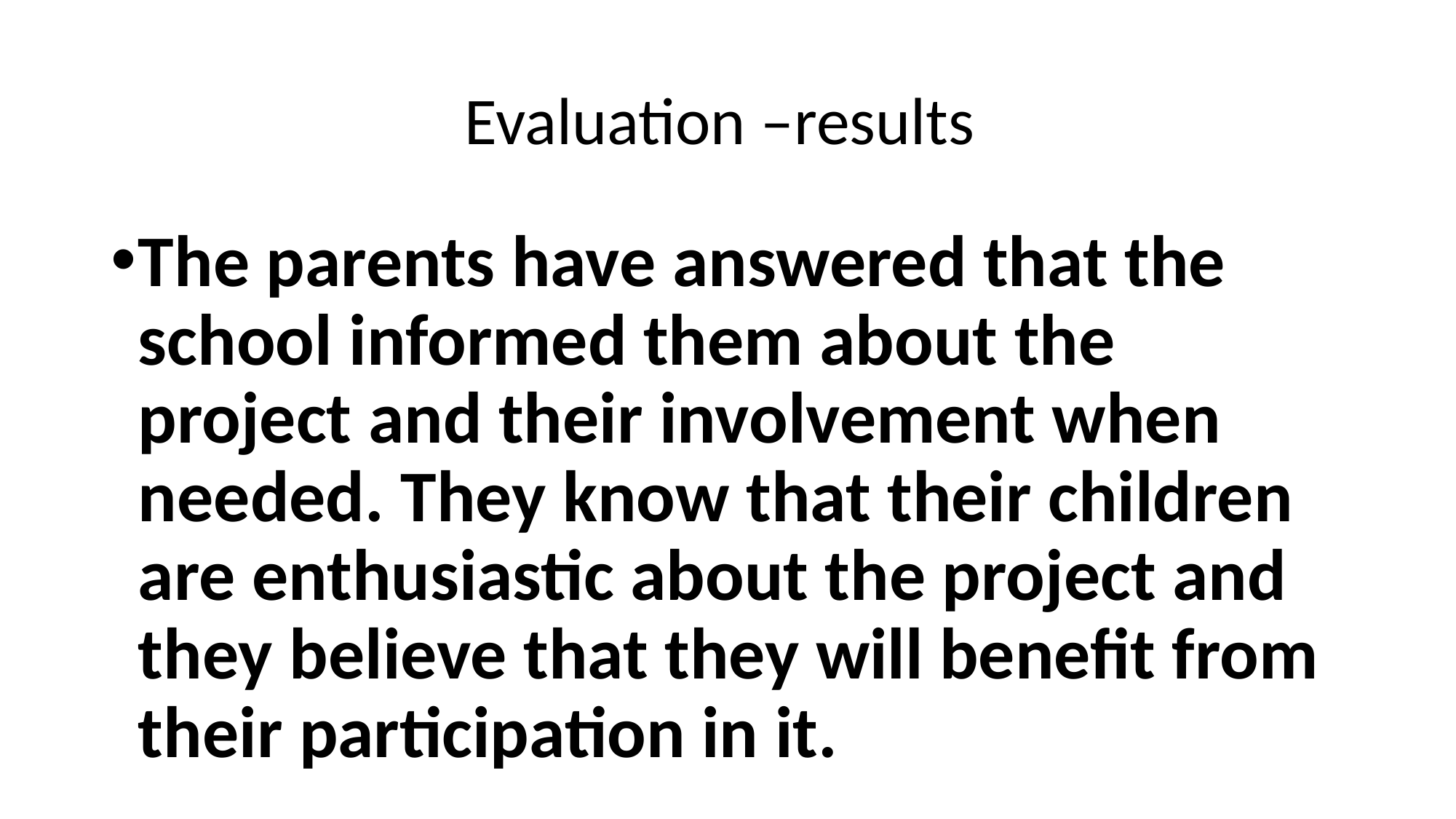

# Evaluation –results
The parents have answered that the school informed them about the project and their involvement when needed. They know that their children are enthusiastic about the project and they believe that they will benefit from their participation in it.